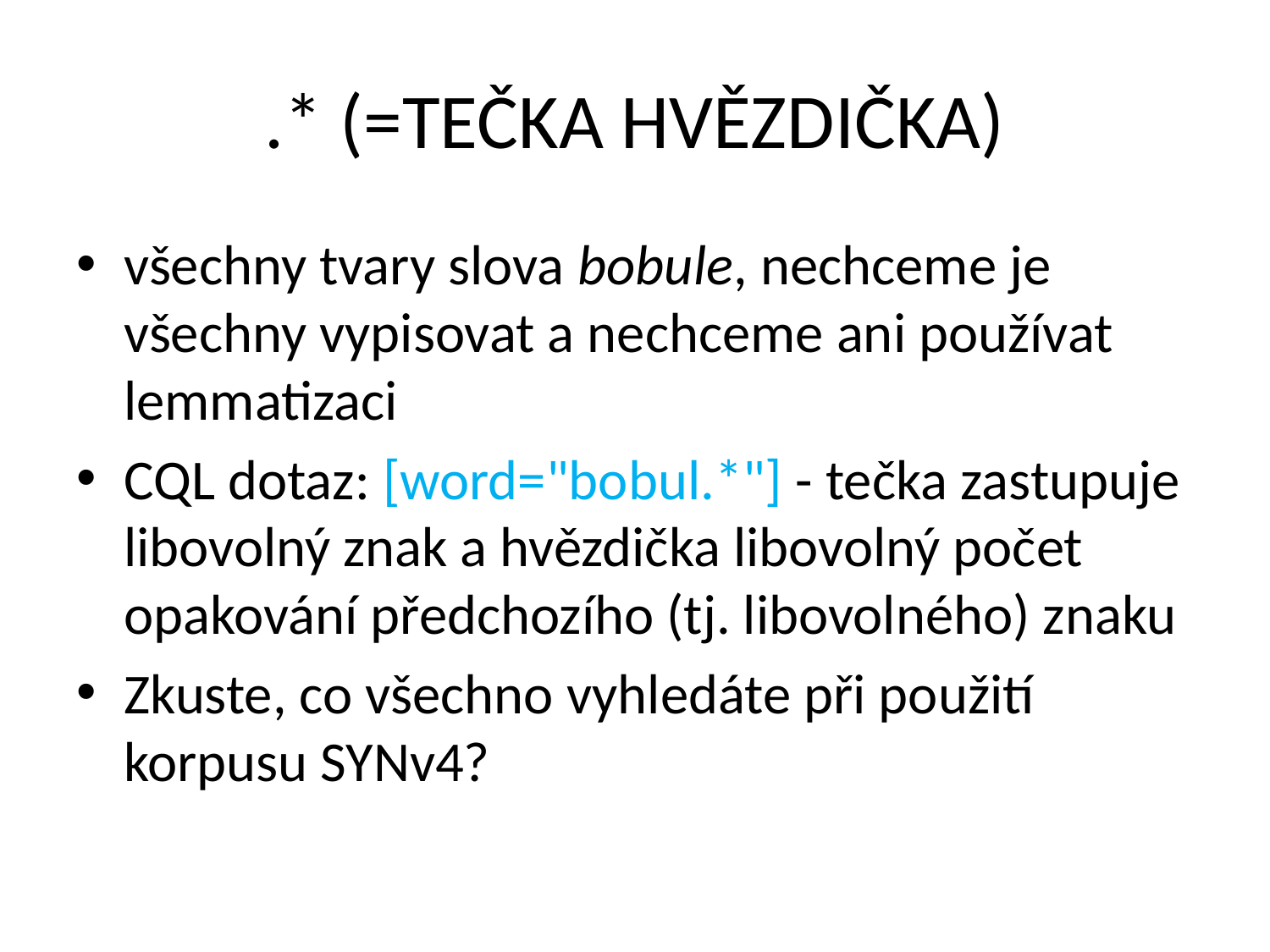

# .* (=TEČKA HVĚZDIČKA)
všechny tvary slova bobule, nechceme je všechny vypisovat a nechceme ani používat lemmatizaci
CQL dotaz: [word="bobul.*"] - tečka zastupuje libovolný znak a hvězdička libovolný počet opakování předchozího (tj. libovolného) znaku
Zkuste, co všechno vyhledáte při použití korpusu SYNv4?